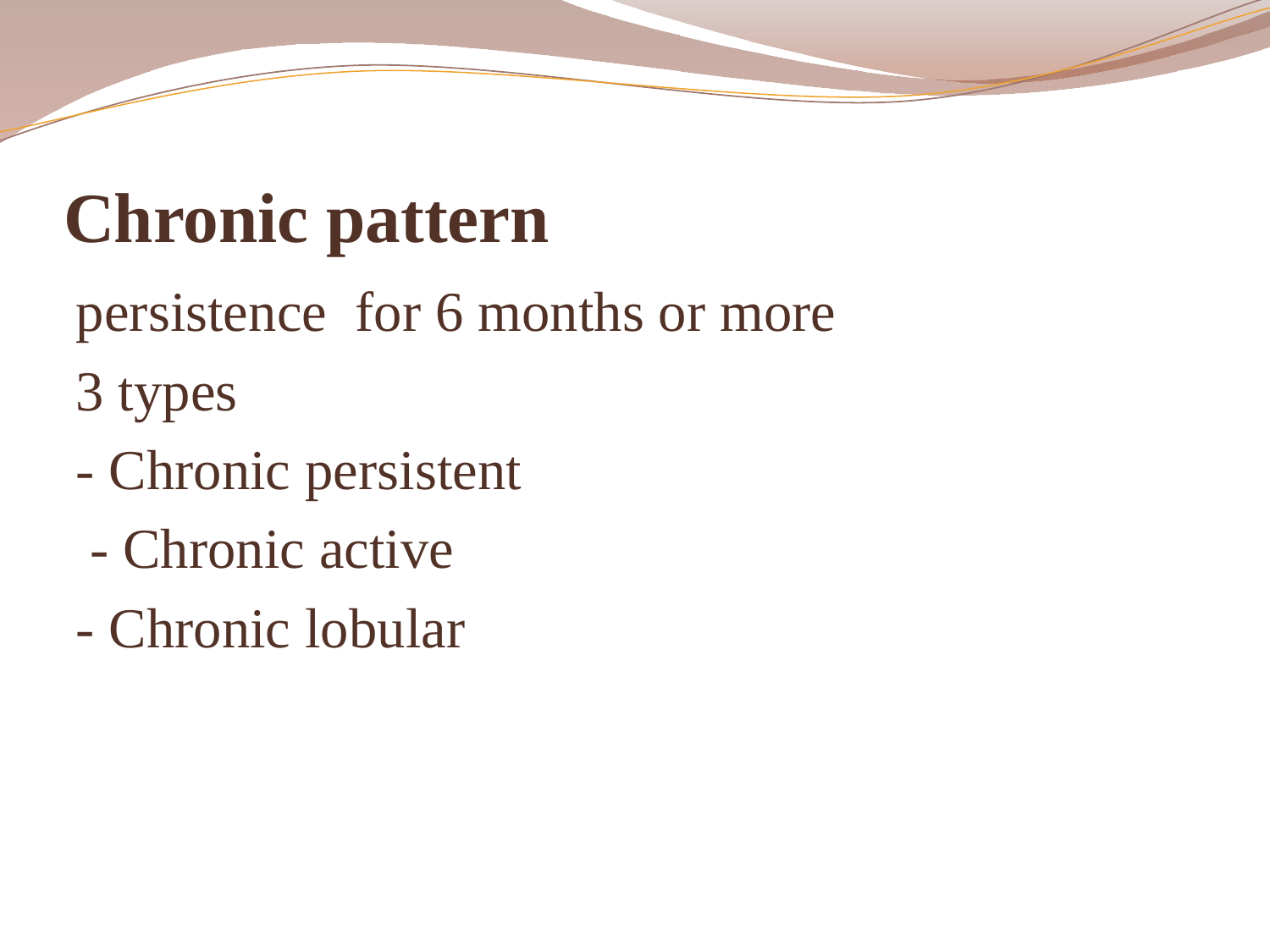

# Chronic pattern
persistence  for 6 months or more
3 types
- Chronic persistent
 - Chronic active
- Chronic lobular